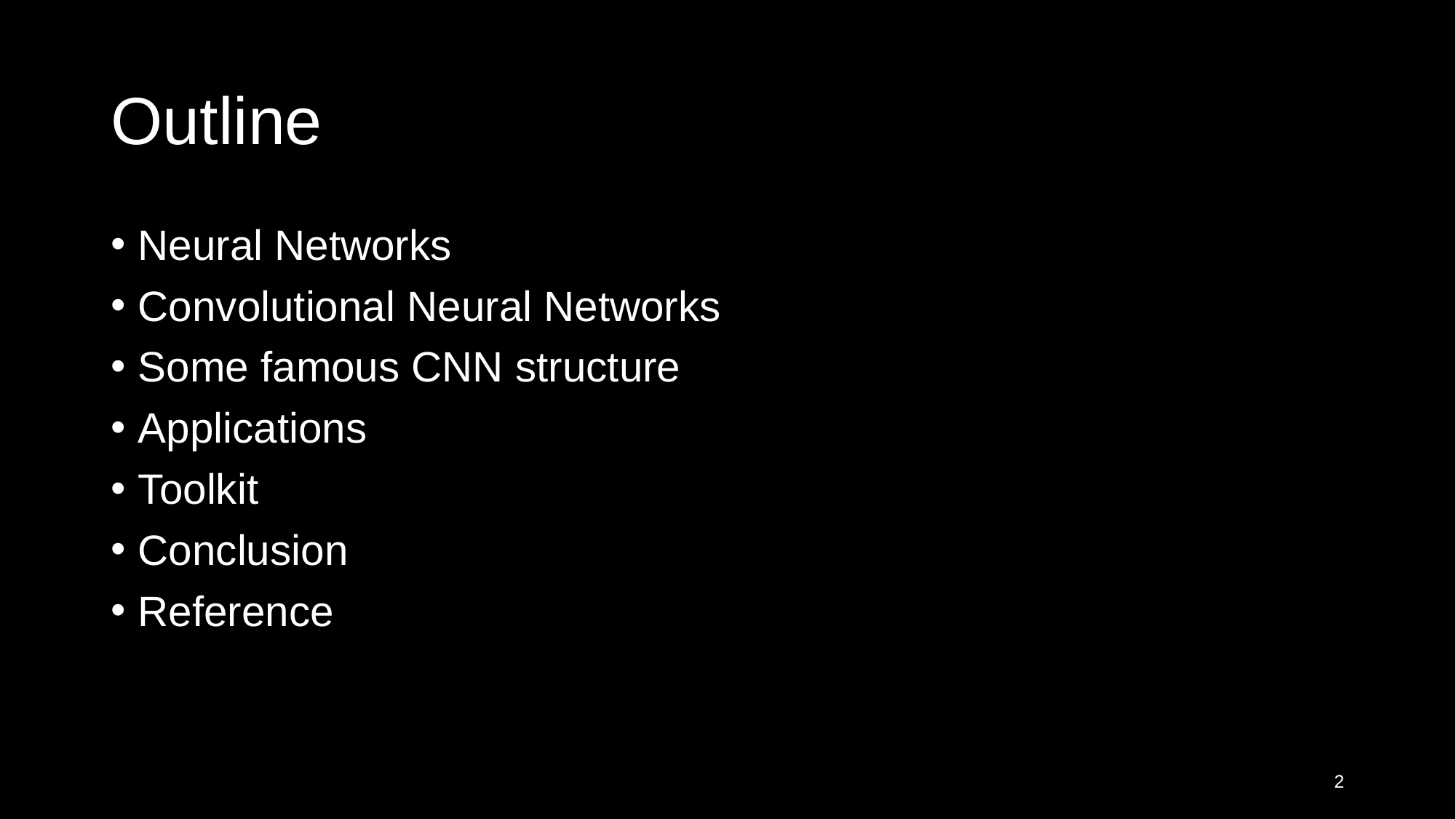

# Outline
Neural Networks
Convolutional Neural Networks
Some famous CNN structure
Applications
Toolkit
Conclusion
Reference

2